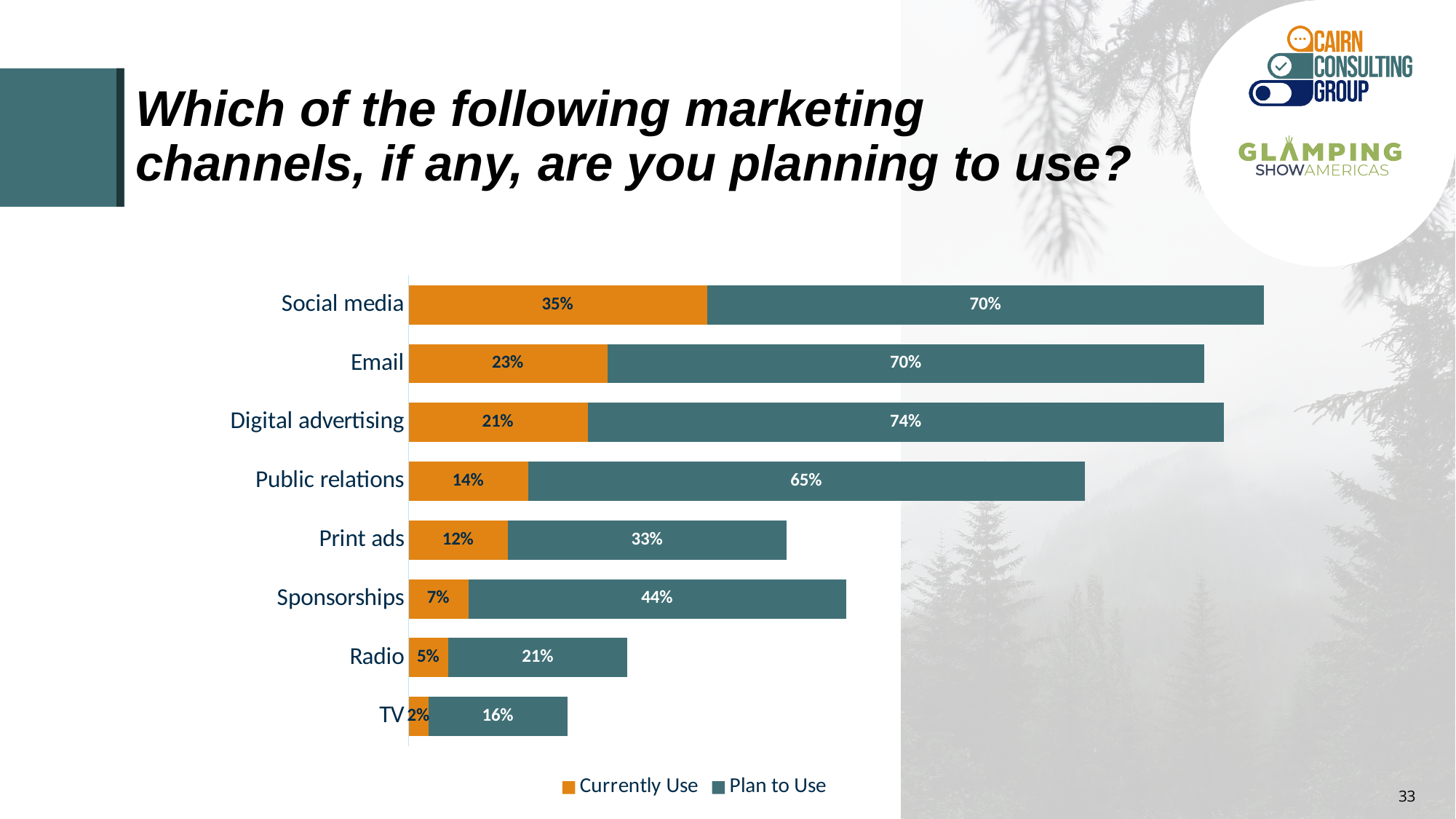

# Which of the following marketing channels, if any, are you planning to use?

### Chart

| Category | Currently Use | Plan to Use |
|---|---|---|
| Social media | 0.3488372093023 | 0.6976744186047 |
| Email | 0.2325581395349 | 0.6976744186047 |
| Digital advertising | 0.2093023255814 | 0.7441860465116 |
| Public relations | 0.1395348837209 | 0.6511627906977 |
| Print ads | 0.1162790697674 | 0.3255813953488 |
| Sponsorships | 0.06976744186047 | 0.4418604651163 |
| Radio | 0.04651162790698 | 0.2093023255814 |
| TV | 0.02325581395349 | 0.1627906976744 |
33